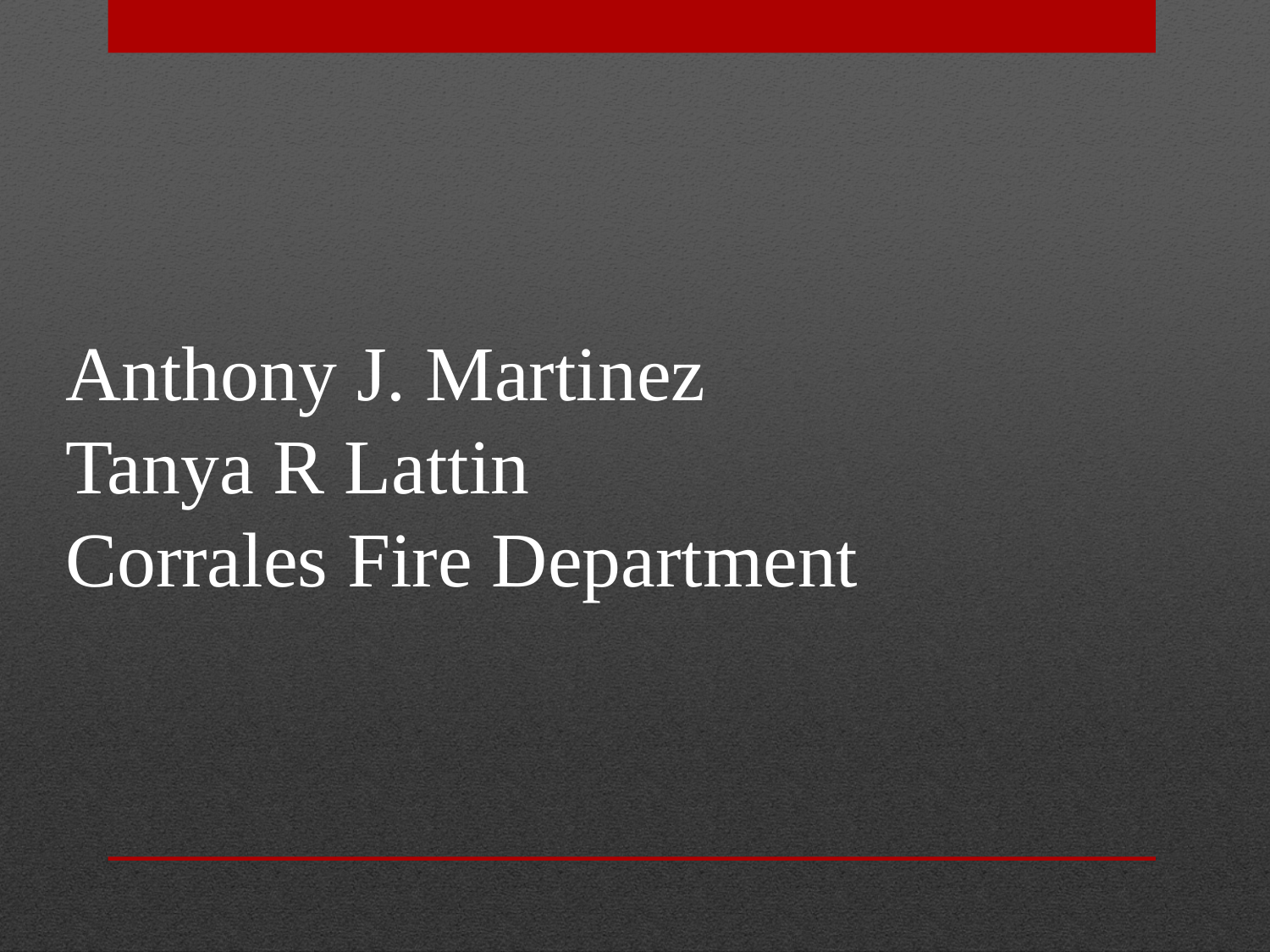

Anthony J. Martinez
Tanya R Lattin
Corrales Fire Department